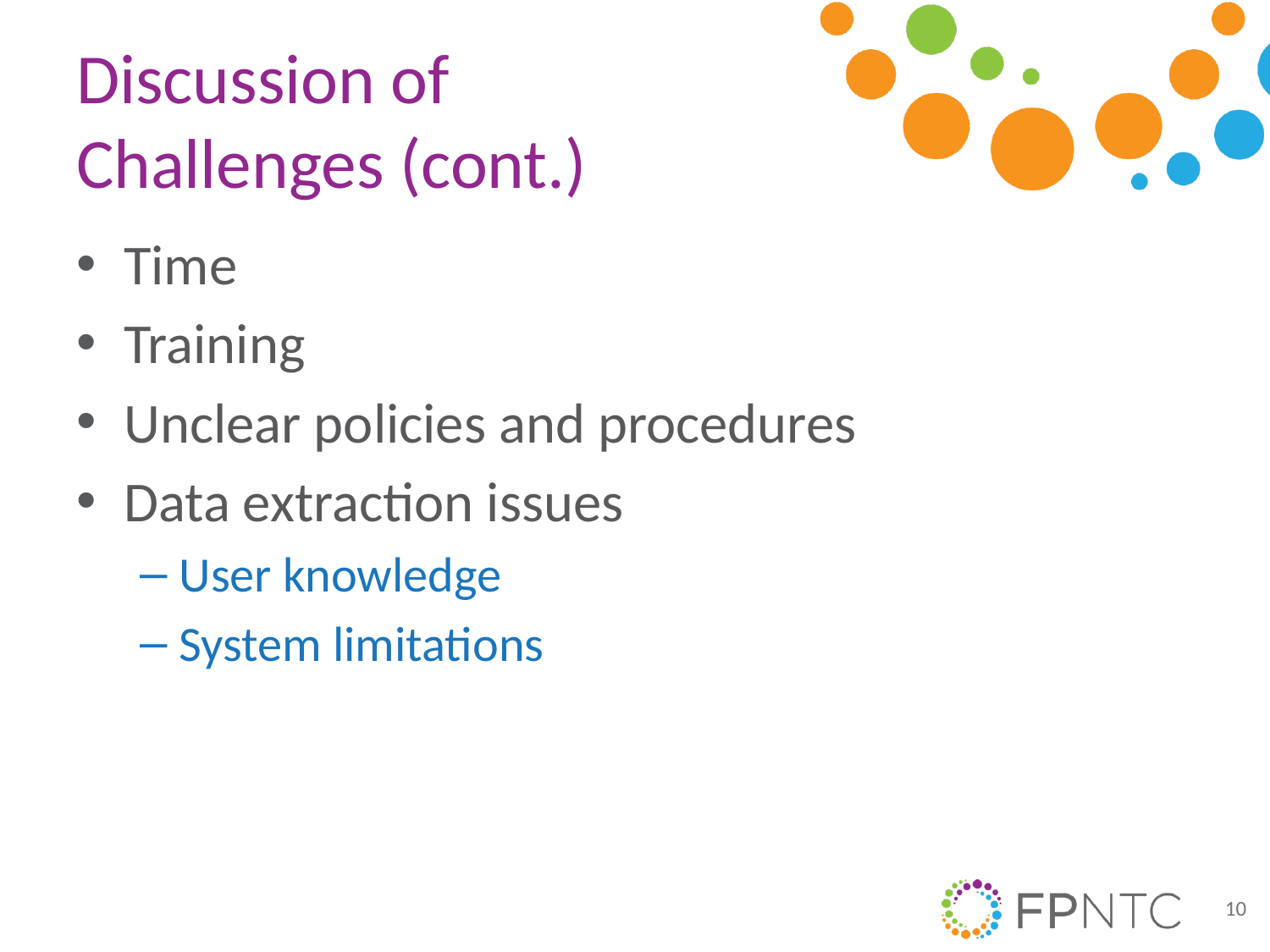

# Discussion of Challenges (cont.)
Time
Training
Unclear policies and procedures
Data extraction issues
User knowledge
System limitations
10